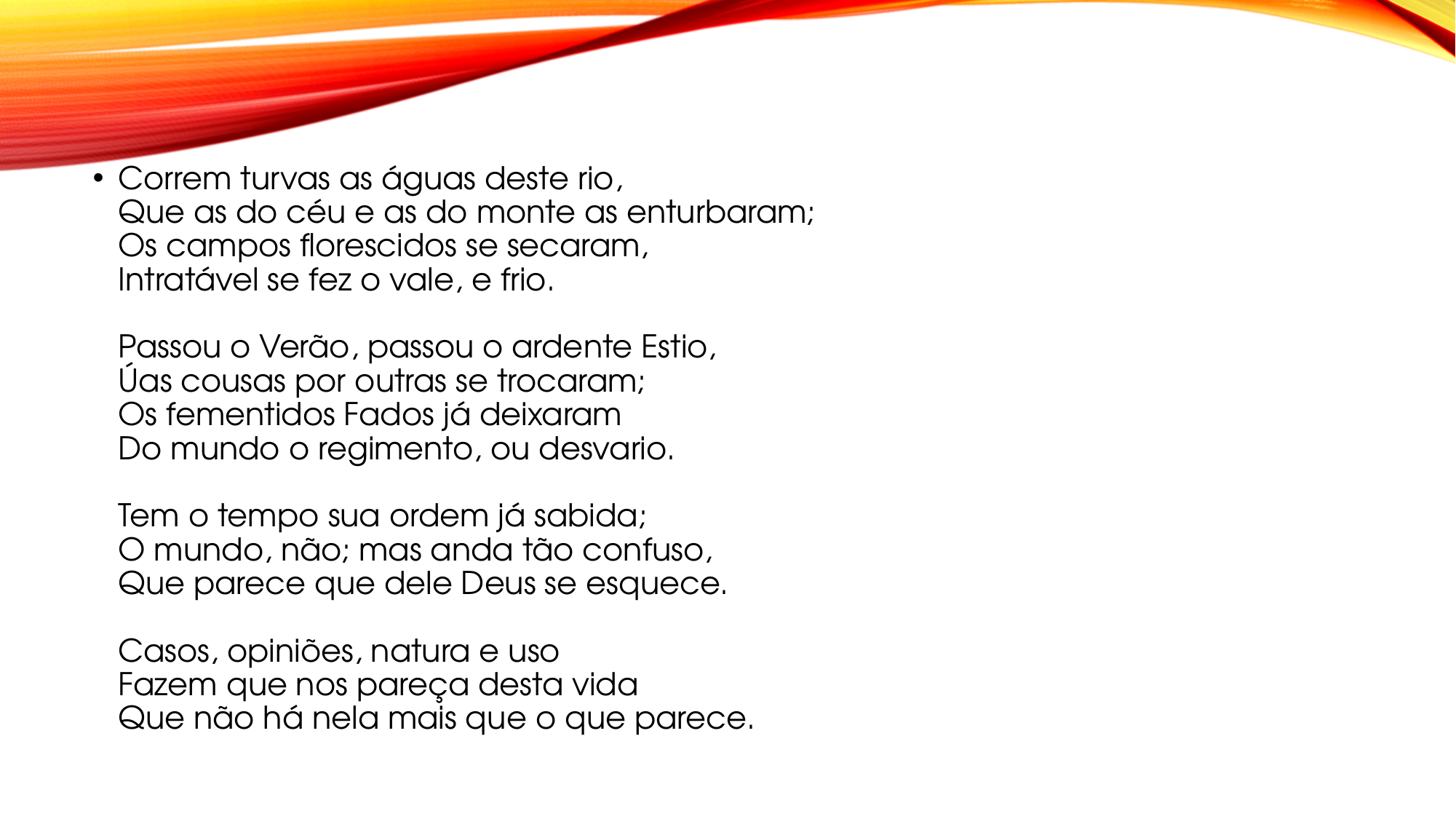

Correm turvas as águas deste rio,
Que as do céu e as do monte as enturbaram;
Os campos florescidos se secaram,
Intratável se fez o vale, e frio.
Passou o Verão, passou o ardente Estio,
Úas cousas por outras se trocaram;
Os fementidos Fados já deixaram
Do mundo o regimento, ou desvario.
Tem o tempo sua ordem já sabida;
O mundo, não; mas anda tão confuso,
Que parece que dele Deus se esquece.
Casos, opiniões, natura e uso
Fazem que nos pareça desta vida
Que não há nela mais que o que parece.